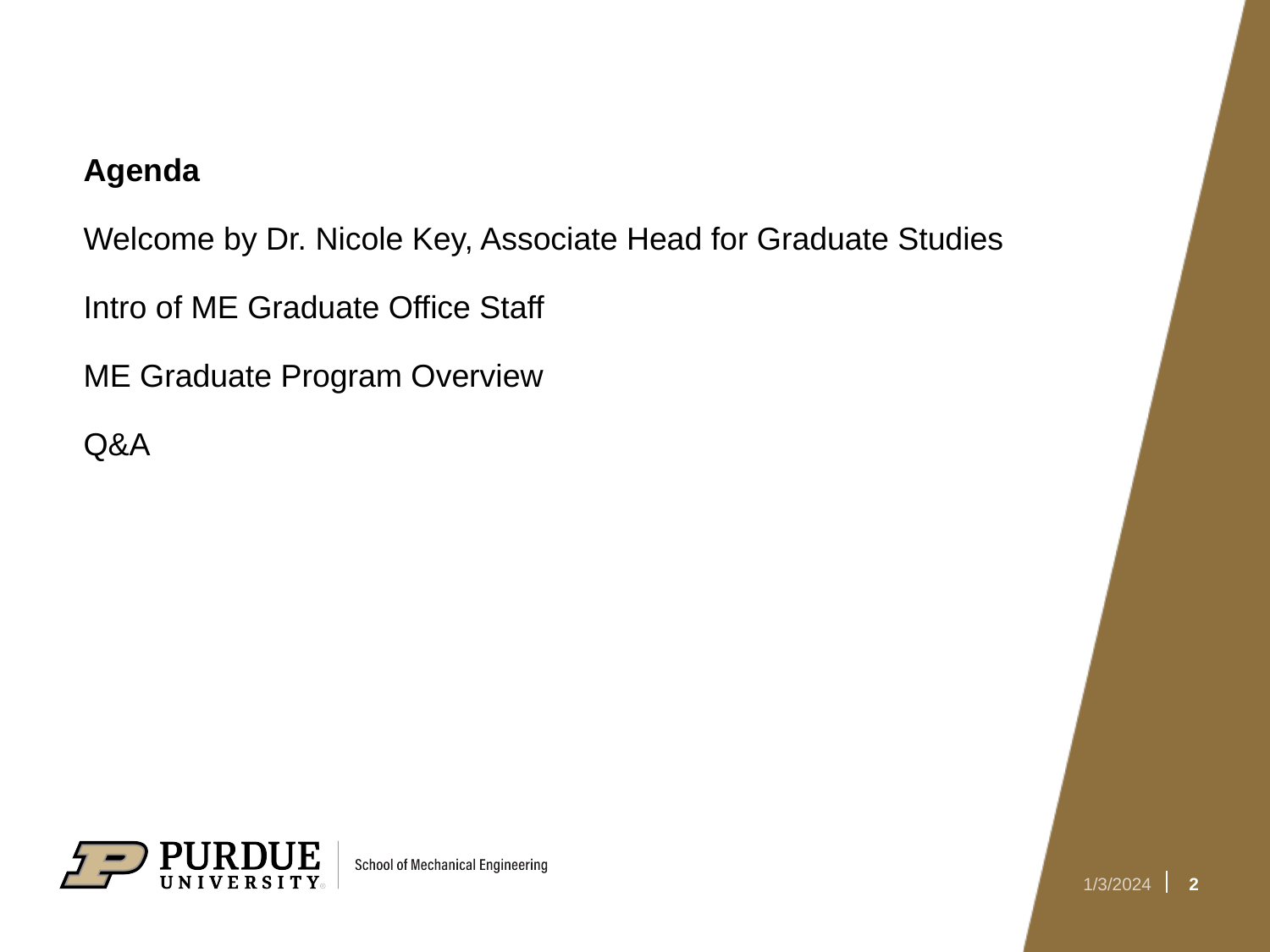

# Agenda Welcome by Dr. Nicole Key, Associate Head for Graduate Studies Intro of ME Graduate Office Staff ME Graduate Program Overview Q&A

2
1/3/2024